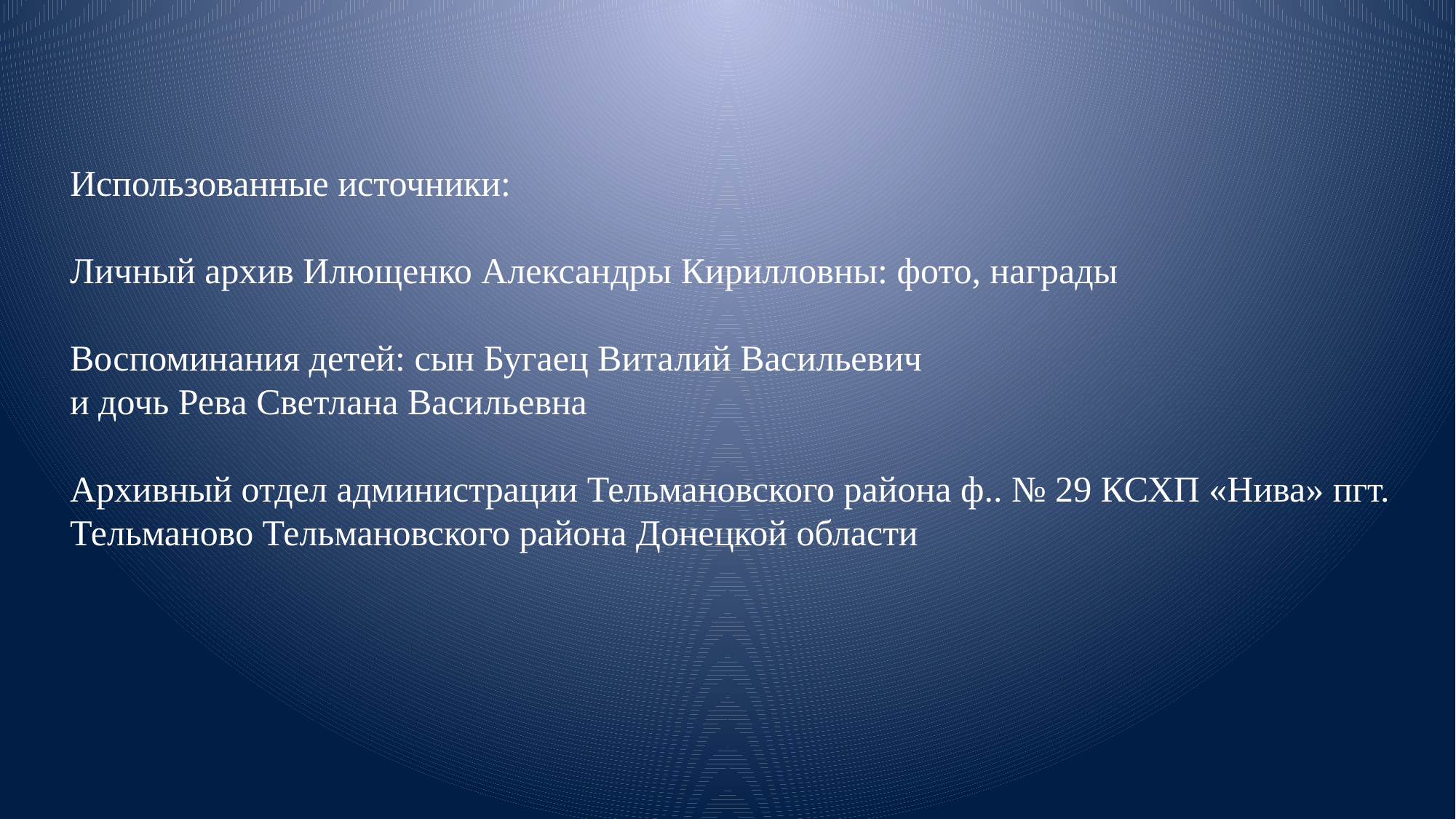

Использованные источники:

Личный архив Илющенко Александры Кирилловны: фото, награды

Воспоминания детей: сын Бугаец Виталий Васильевич
и дочь Рева Светлана Васильевна

Архивный отдел администрации Тельмановского района ф.. № 29 КСХП «Нива» пгт. Тельманово Тельмановского района Донецкой области